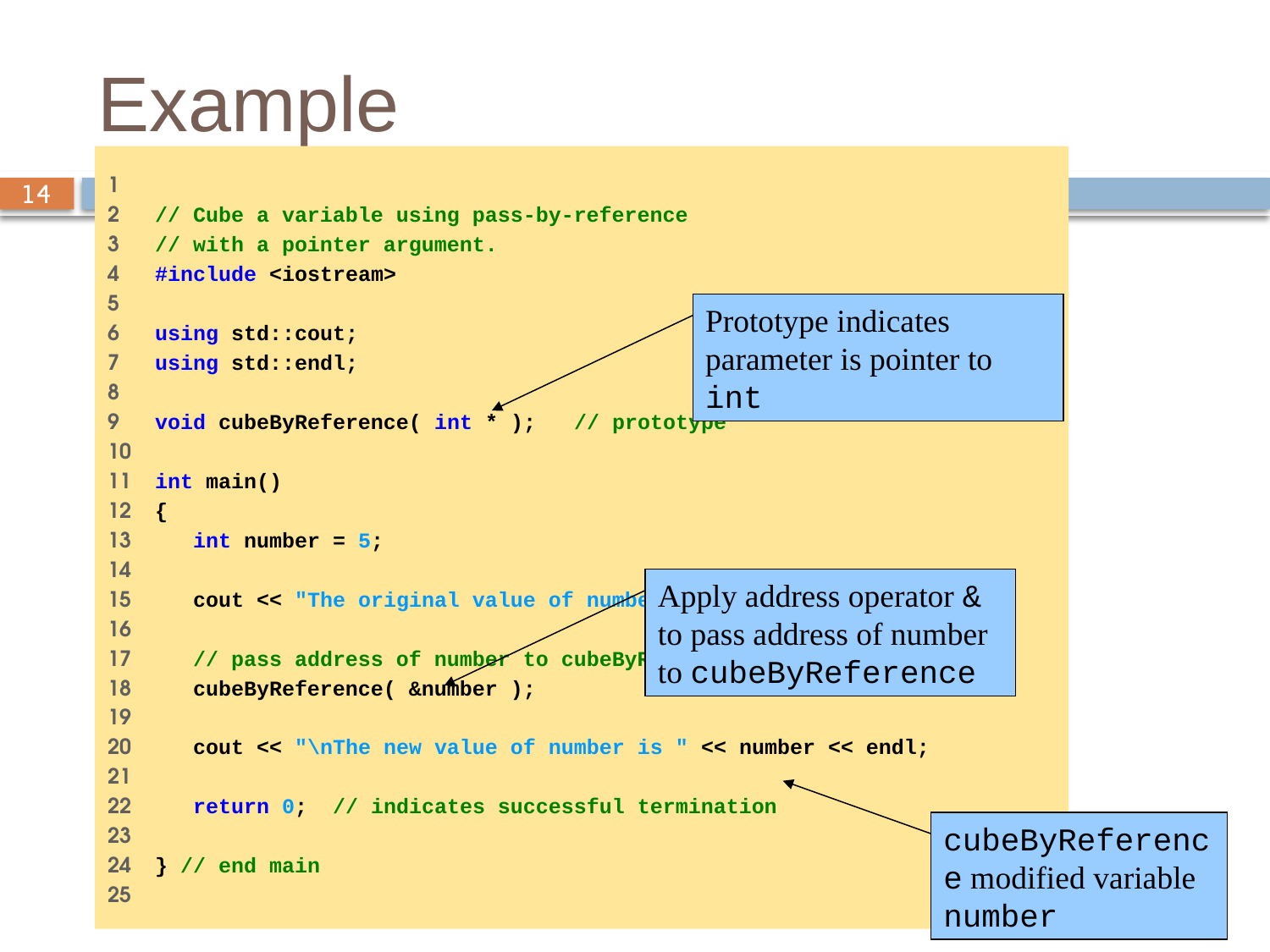

# Example
1
2      // Cube a variable using pass-by-reference
3      // with a pointer argument.
4      #include <iostream>
5
6      using std::cout;
7      using std::endl;
8
9      void cubeByReference( int * );   // prototype
10
11    int main()
12    {
13       int number = 5;
14
15       cout << "The original value of number is " << number;
16
17       // pass address of number to cubeByReference
18       cubeByReference( &number );
19
20       cout << "\nThe new value of number is " << number << endl;
21
22       return 0;  // indicates successful termination
23
24    } // end main
25
14

Prototype indicates parameter is pointer to int

Apply address operator & to pass address of number to cubeByReference

cubeByReference modified variable number